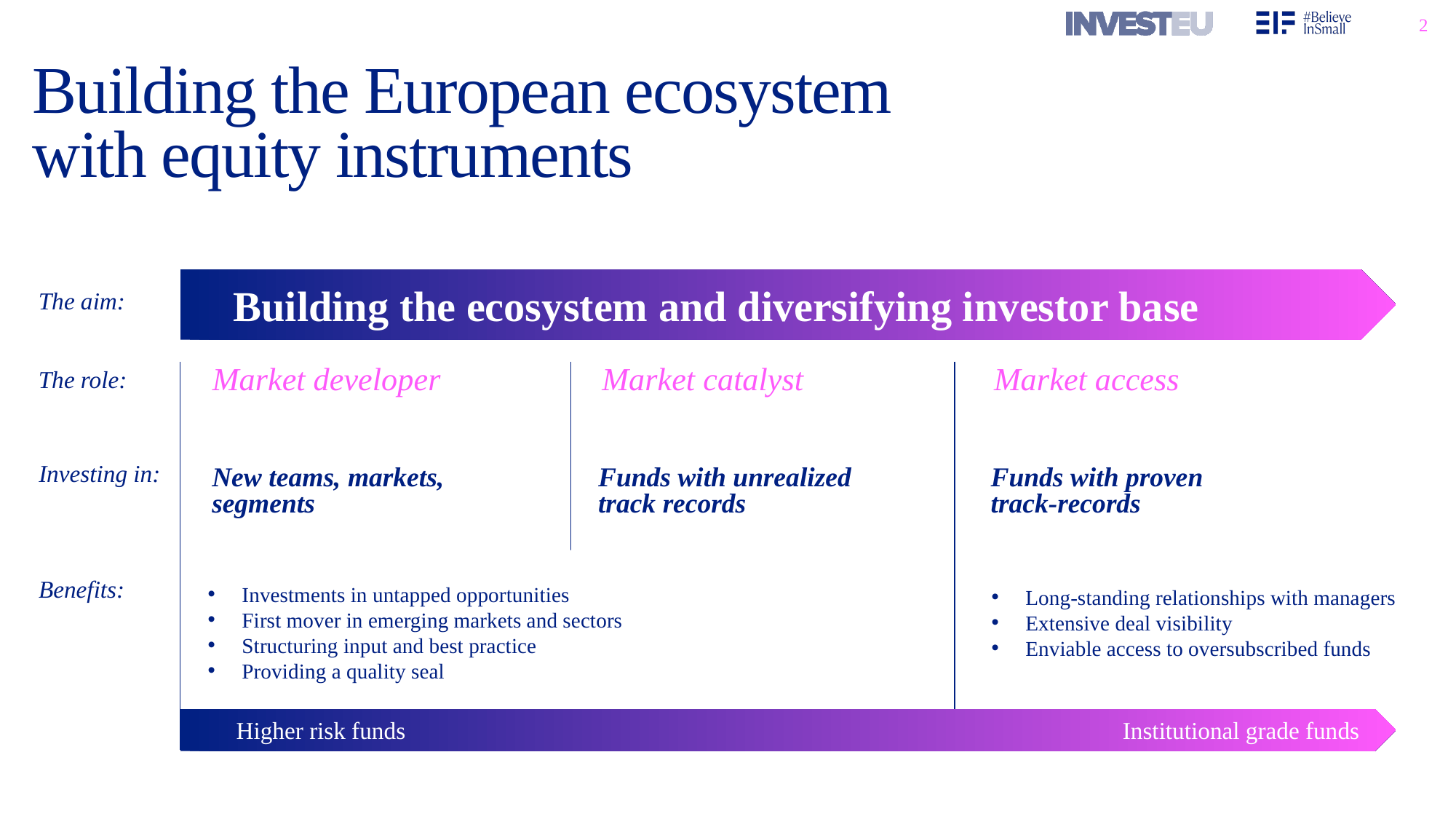

Building the European ecosystem
with equity instruments
    Building the ecosystem and diversifying investor base
The aim:
The role:
Market catalyst
Market access
Market developer
Investing in:
New teams, markets, segments
Funds with unrealized track records
Funds with proven track-records

Investments in untapped opportunities
First mover in emerging markets and sectors
Structuring input and best practice
Providing a quality seal

Benefits:
Long-standing relationships with managers
Extensive deal visibility
Enviable access to oversubscribed funds

Higher risk funds
Institutional grade funds